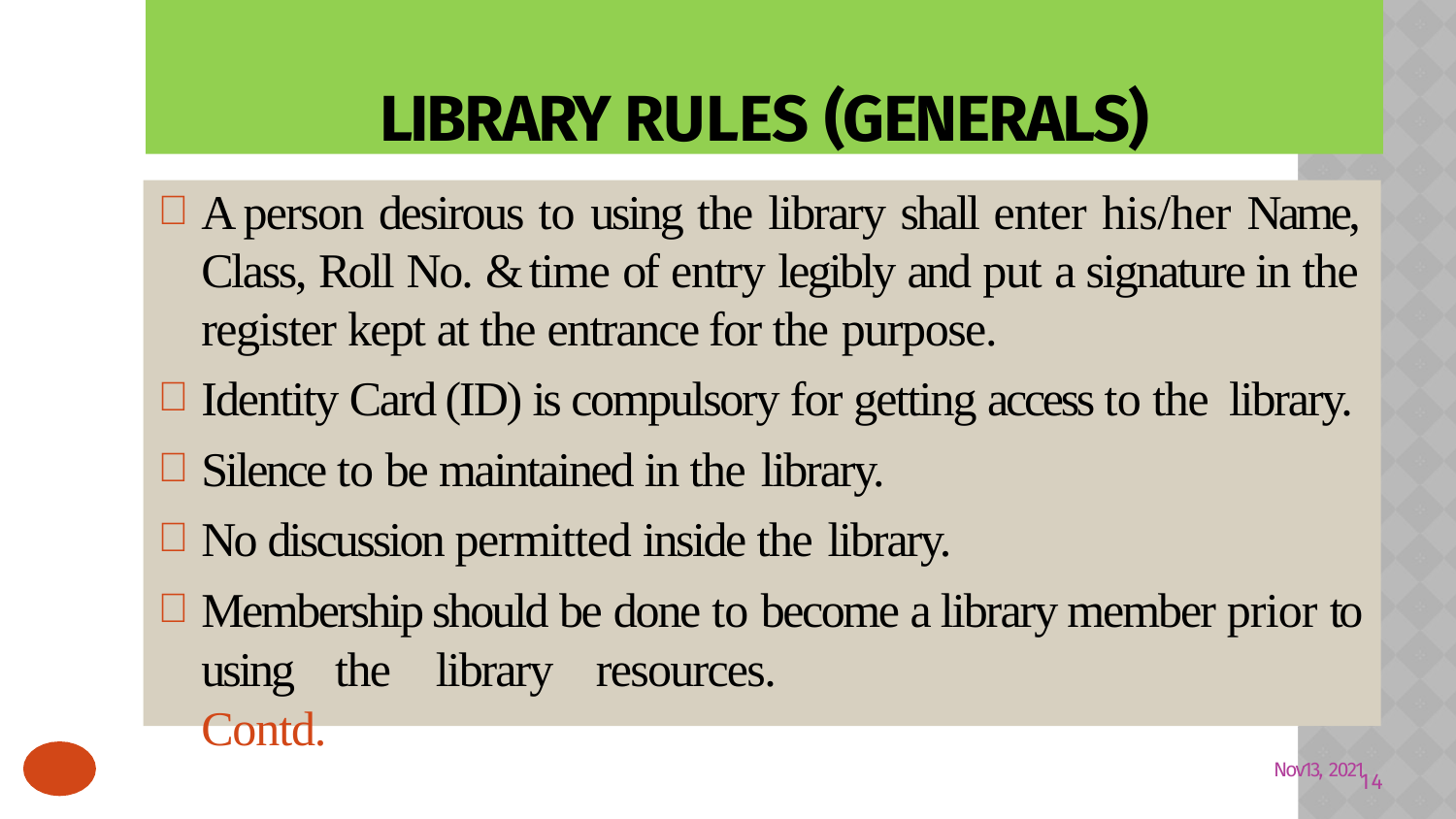

# Library Rules (Generals)
A person desirous to using the library shall enter his/her Name,  Class, Roll No. & time of entry legibly and put a signature in the  register kept at the entrance for the purpose.
Identity Card (ID) is compulsory for getting access to the library.
Silence to be maintained in the library.
No discussion permitted inside the library.
Membership should be done to become a library member prior to  using the library resources.	Contd.

Nov13, 2021
14